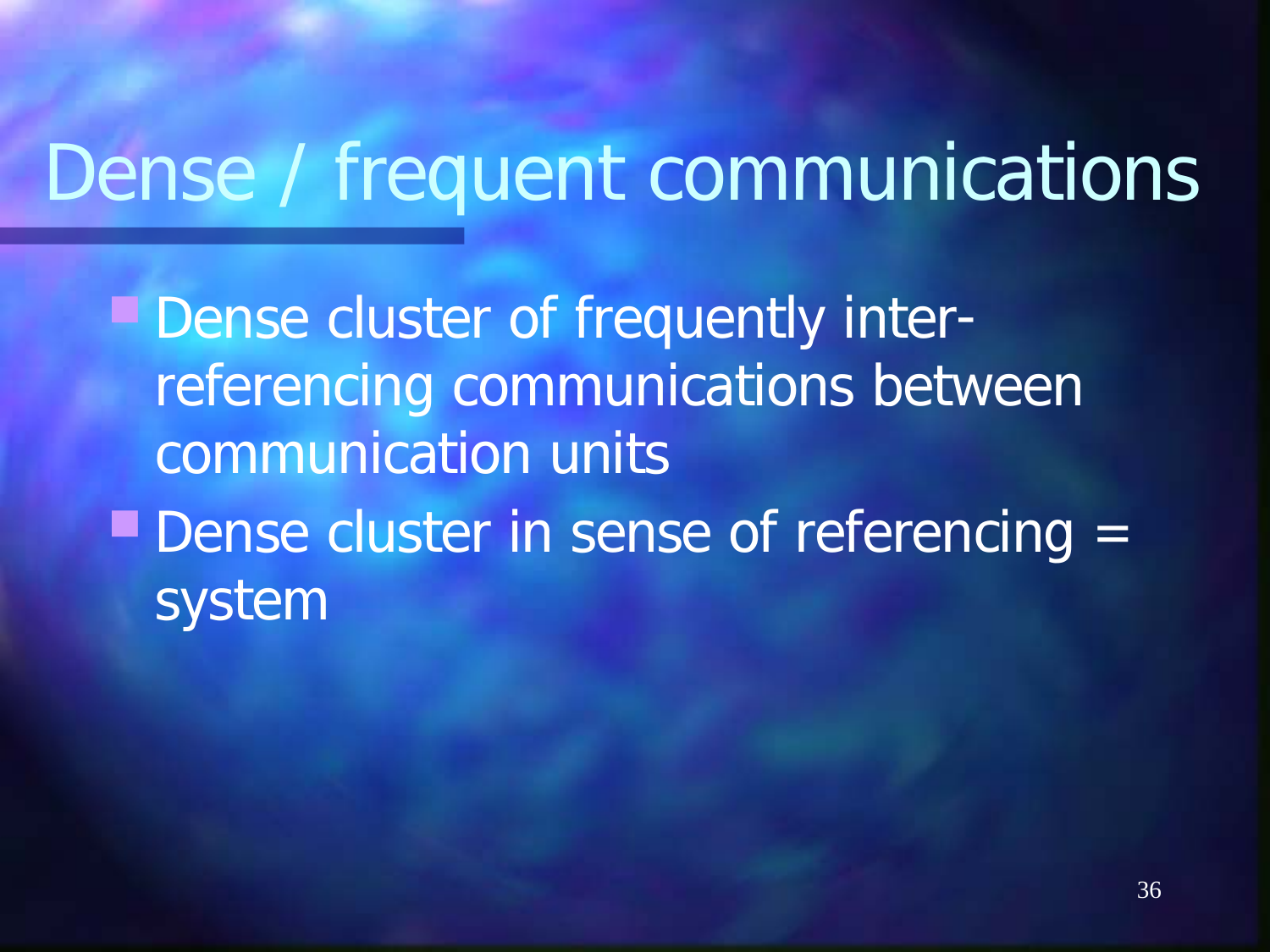

# Dense / frequent communications
Dense cluster of frequently inter-referencing communications between communication units
Dense cluster in sense of referencing = system
36